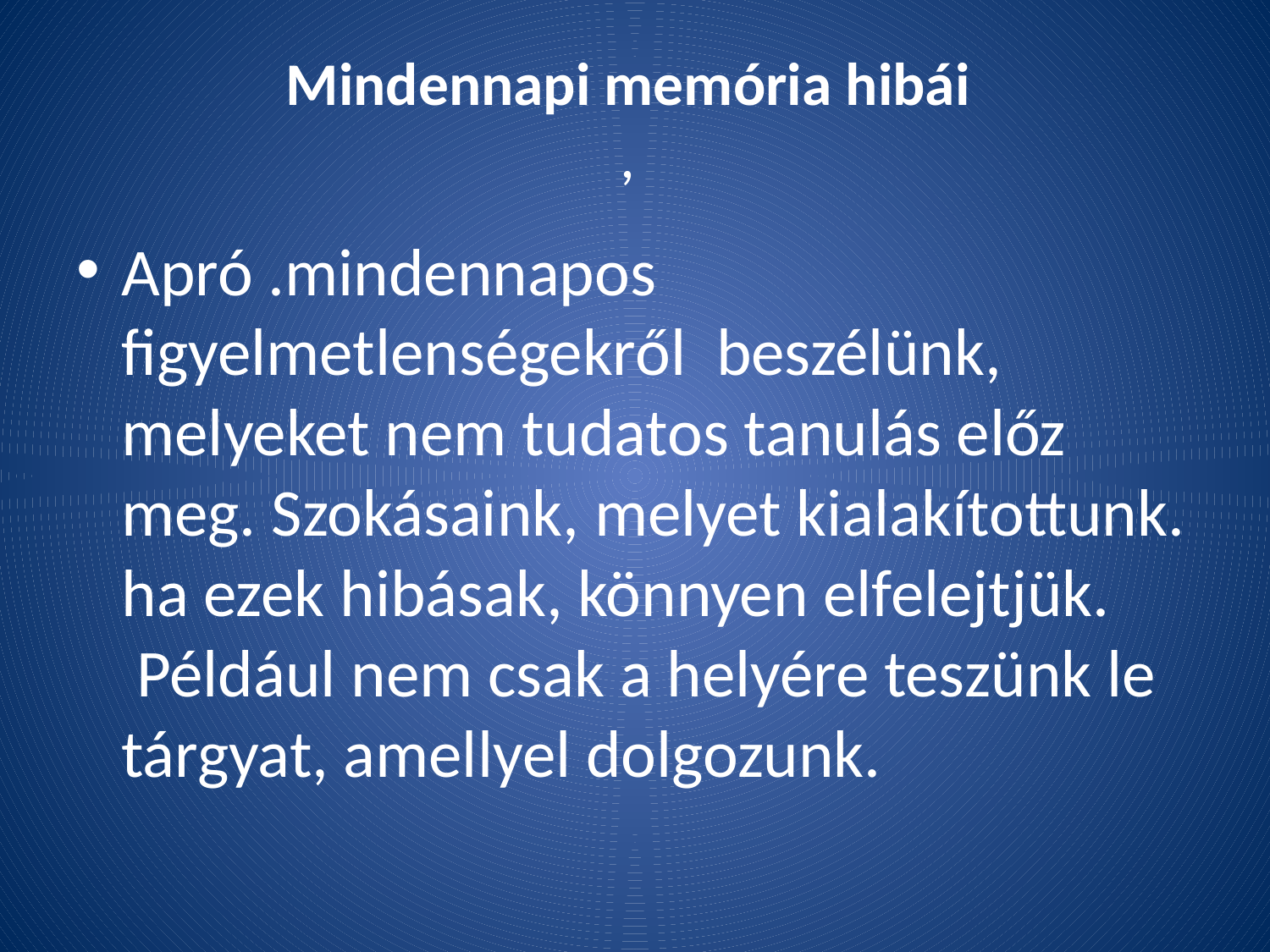

# Mindennapi memória hibái ,
Apró .mindennapos figyelmetlenségekről  beszélünk, melyeket nem tudatos tanulás előz meg. Szokásaink, melyet kialakítottunk. ha ezek hibásak, könnyen elfelejtjük.  Például nem csak a helyére teszünk le tárgyat, amellyel dolgozunk.